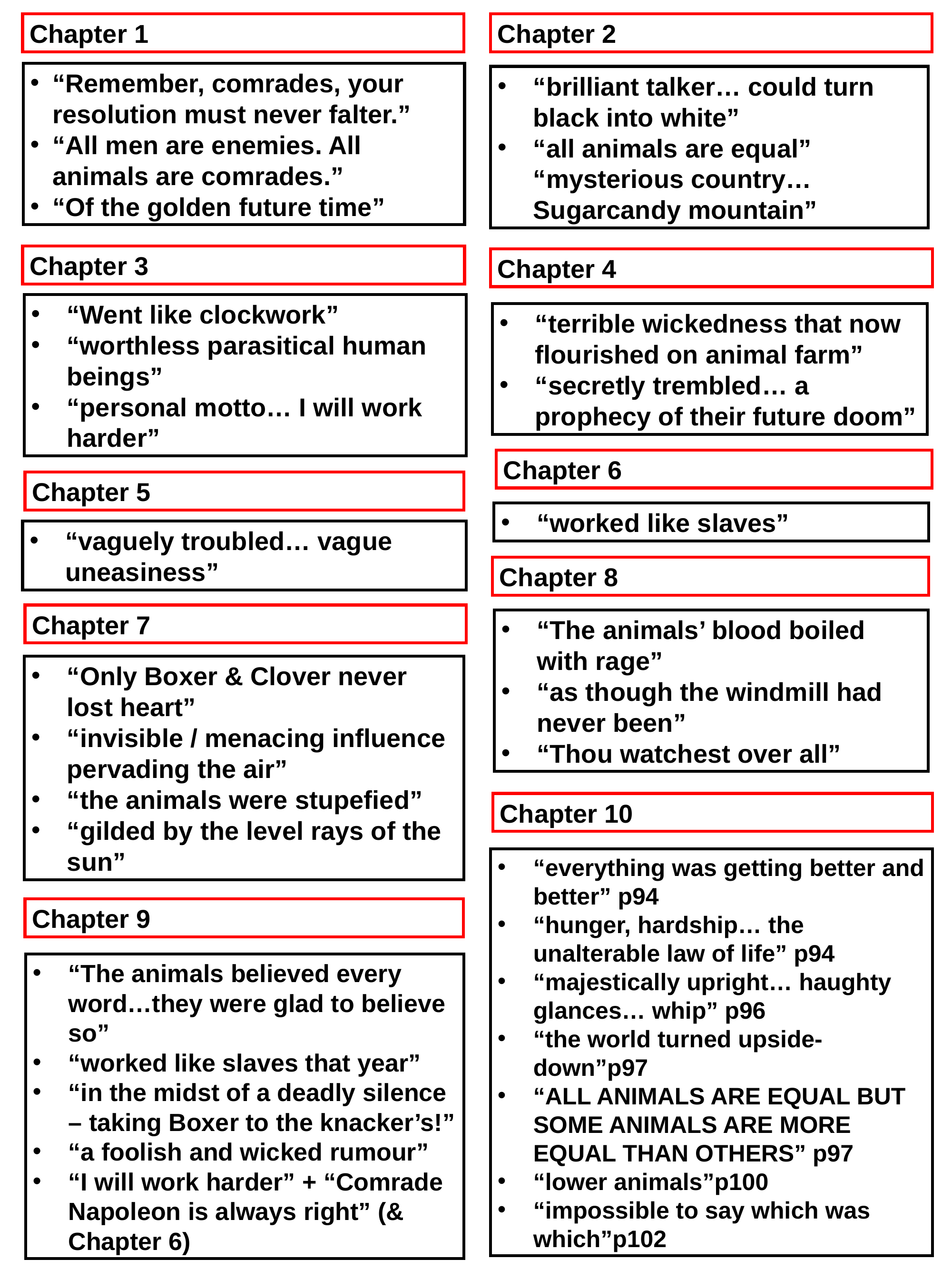

Chapter 1
Chapter 2
“Remember, comrades, your resolution must never falter.”
“All men are enemies. All animals are comrades.”
“Of the golden future time”
“brilliant talker… could turn black into white”
“all animals are equal” “mysterious country… Sugarcandy mountain”
Chapter 3
Chapter 4
“Went like clockwork”
“worthless parasitical human beings”
“personal motto… I will work harder”
“terrible wickedness that now flourished on animal farm”
“secretly trembled… a prophecy of their future doom”
Chapter 6
Chapter 5
“worked like slaves”
“vaguely troubled… vague uneasiness”
Chapter 8
Chapter 7
“The animals’ blood boiled with rage”
“as though the windmill had never been”
“Thou watchest over all”
“Only Boxer & Clover never lost heart”
“invisible / menacing influence pervading the air”
“the animals were stupefied”
“gilded by the level rays of the sun”
Chapter 10
“everything was getting better and better” p94
“hunger, hardship… the unalterable law of life” p94
“majestically upright… haughty glances… whip” p96
“the world turned upside-down”p97
“ALL ANIMALS ARE EQUAL BUT SOME ANIMALS ARE MORE EQUAL THAN OTHERS” p97
“lower animals”p100
“impossible to say which was which”p102
Chapter 9
“The animals believed every word…they were glad to believe so”
“worked like slaves that year”
“in the midst of a deadly silence – taking Boxer to the knacker’s!”
“a foolish and wicked rumour”
“I will work harder” + “Comrade Napoleon is always right” (& Chapter 6)